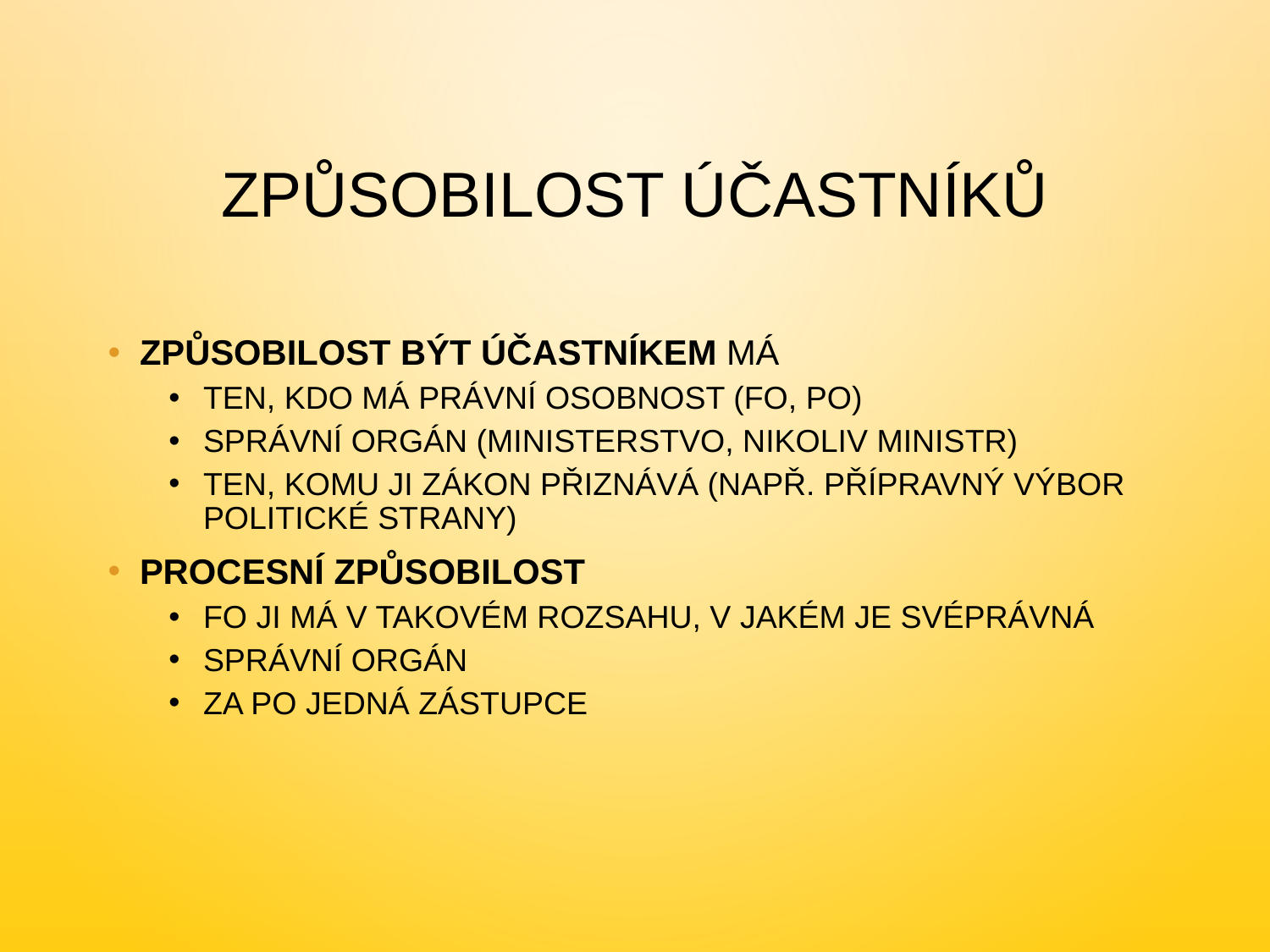

# Způsobilost účastníků
Způsobilost být účastníkem má
ten, kdo má právní osobnost (FO, PO)
správní orgán (ministerstvo, nikoliv ministr)
ten, komu ji zákon přiznává (např. přípravný výbor politické strany)
Procesní způsobilost
FO ji má v takovém rozsahu, v jakém je svéprávná
správní orgán
za PO jedná zástupce